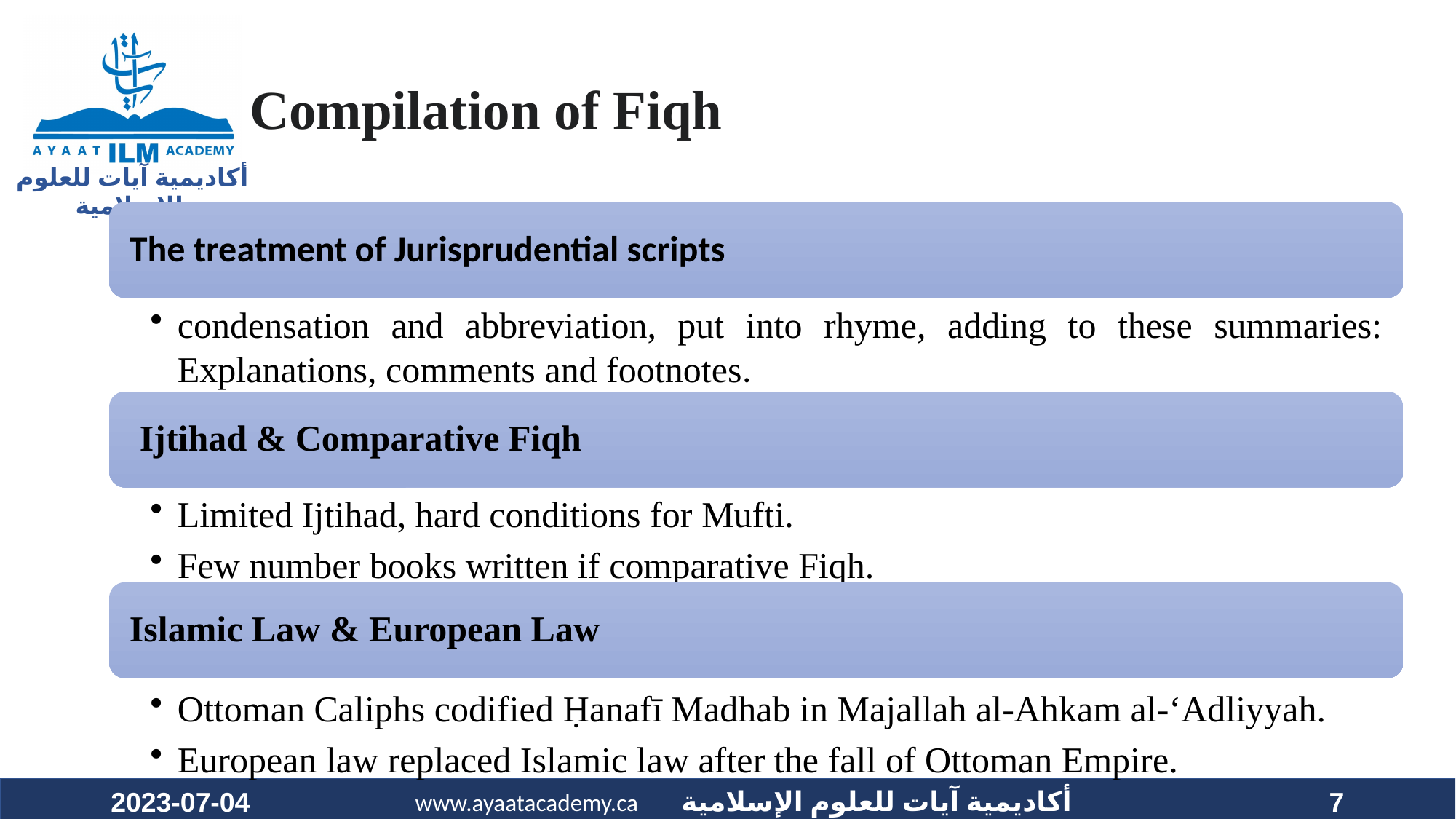

# Compilation of Fiqh
The treatment of Jurisprudential scripts
condensation and abbreviation, put into rhyme, adding to these summaries: Explanations, comments and footnotes.
 Ijtihad & Comparative Fiqh
Limited Ijtihad, hard conditions for Mufti.
Few number books written if comparative Fiqh.
Islamic Law & European Law
Ottoman Caliphs codified Ḥanafī Madhab in Majallah al-Ahkam al-‘Adliyyah.
European law replaced Islamic law after the fall of Ottoman Empire.
2023-07-04
7